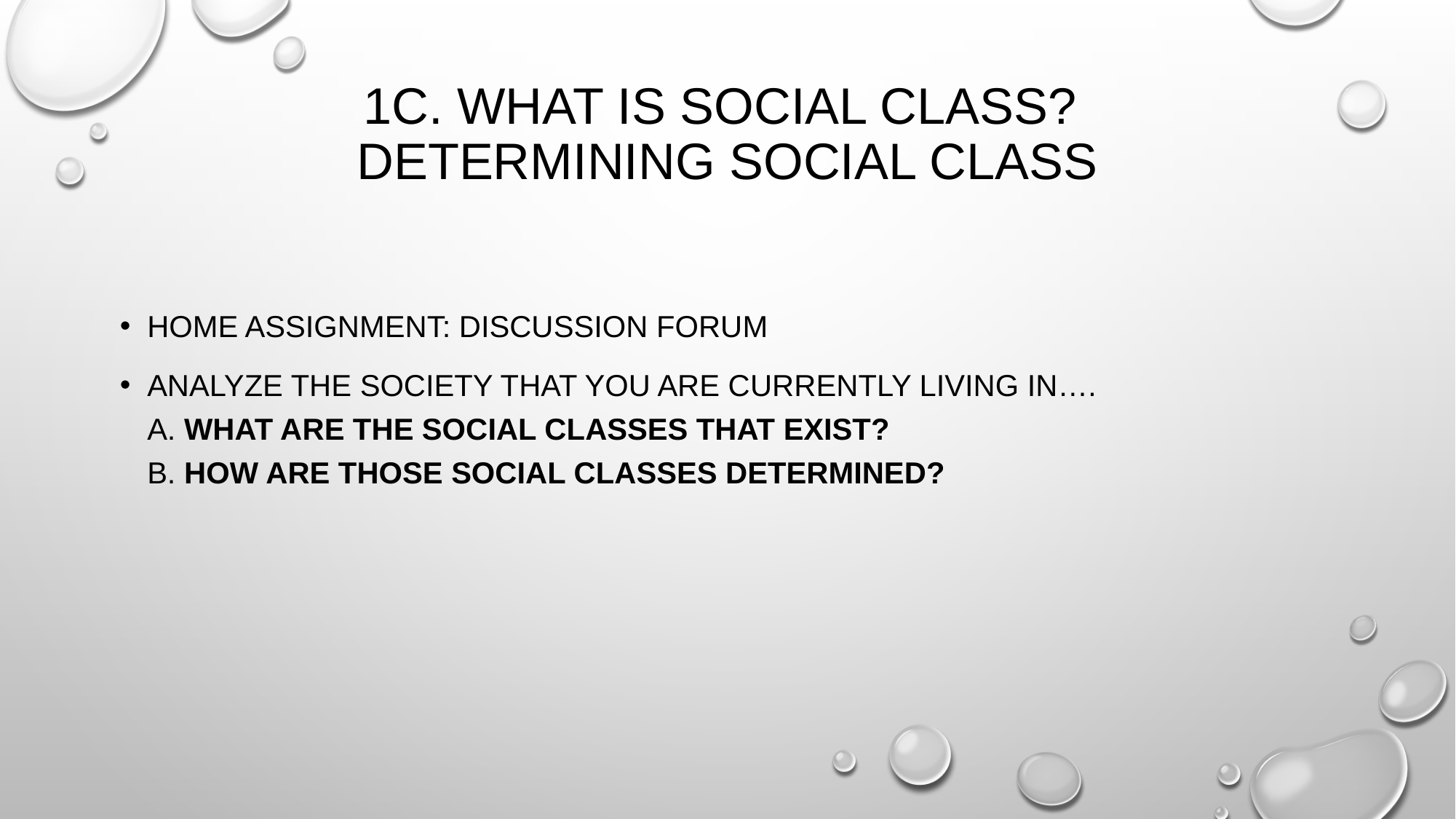

# 1c. WHAT IS SOCIAL CLASS? DETERMINING SOCIAL CLASS

Home assignment: discussion forum
Analyze the society that you are currently living in….
A. what are the social classes that exist?
B. how are those social classes determined?